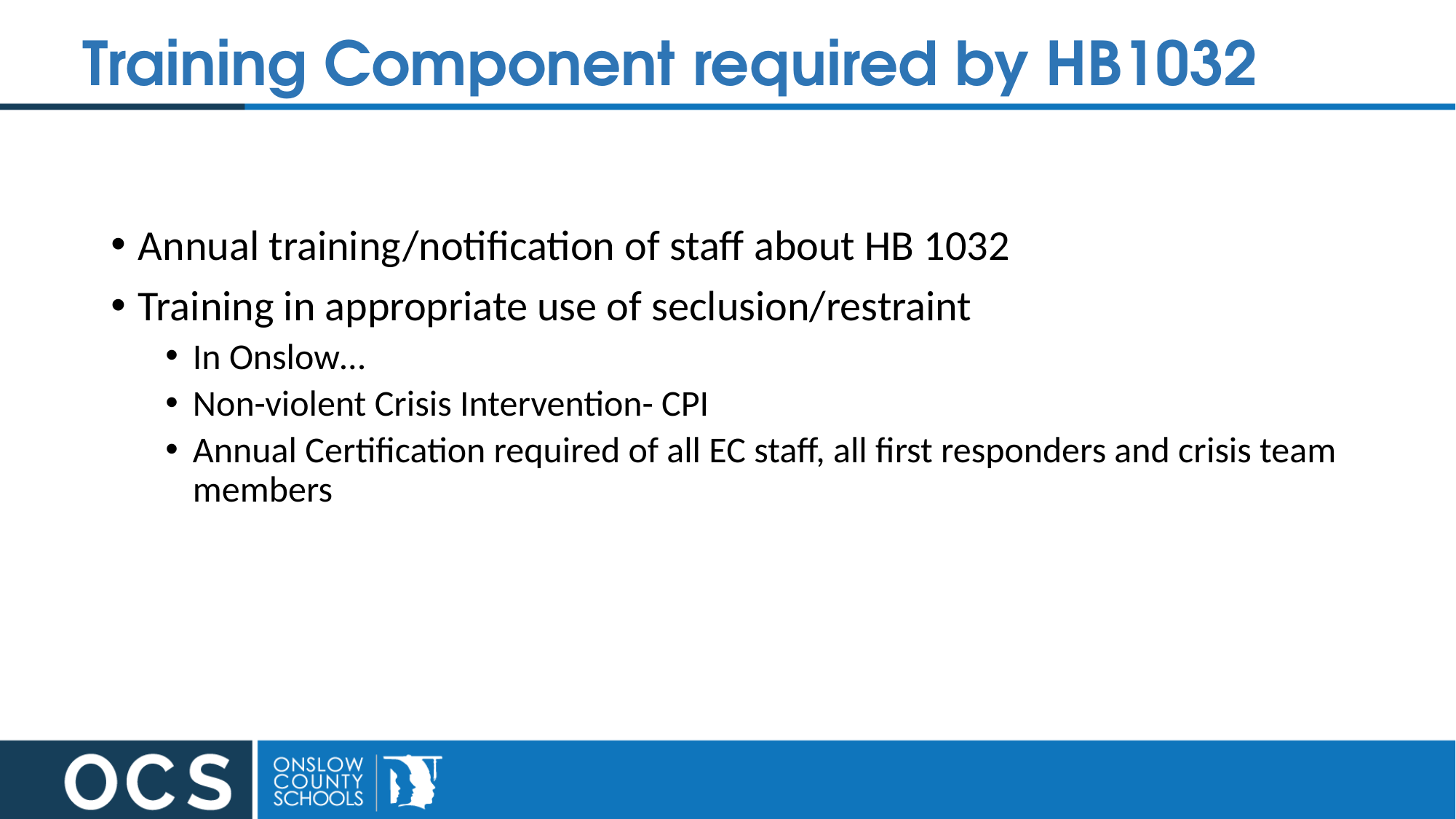

# Training Component required by HB1032
Annual training/notification of staff about HB 1032
Training in appropriate use of seclusion/restraint
In Onslow…
Non-violent Crisis Intervention- CPI
Annual Certification required of all EC staff, all first responders and crisis team members